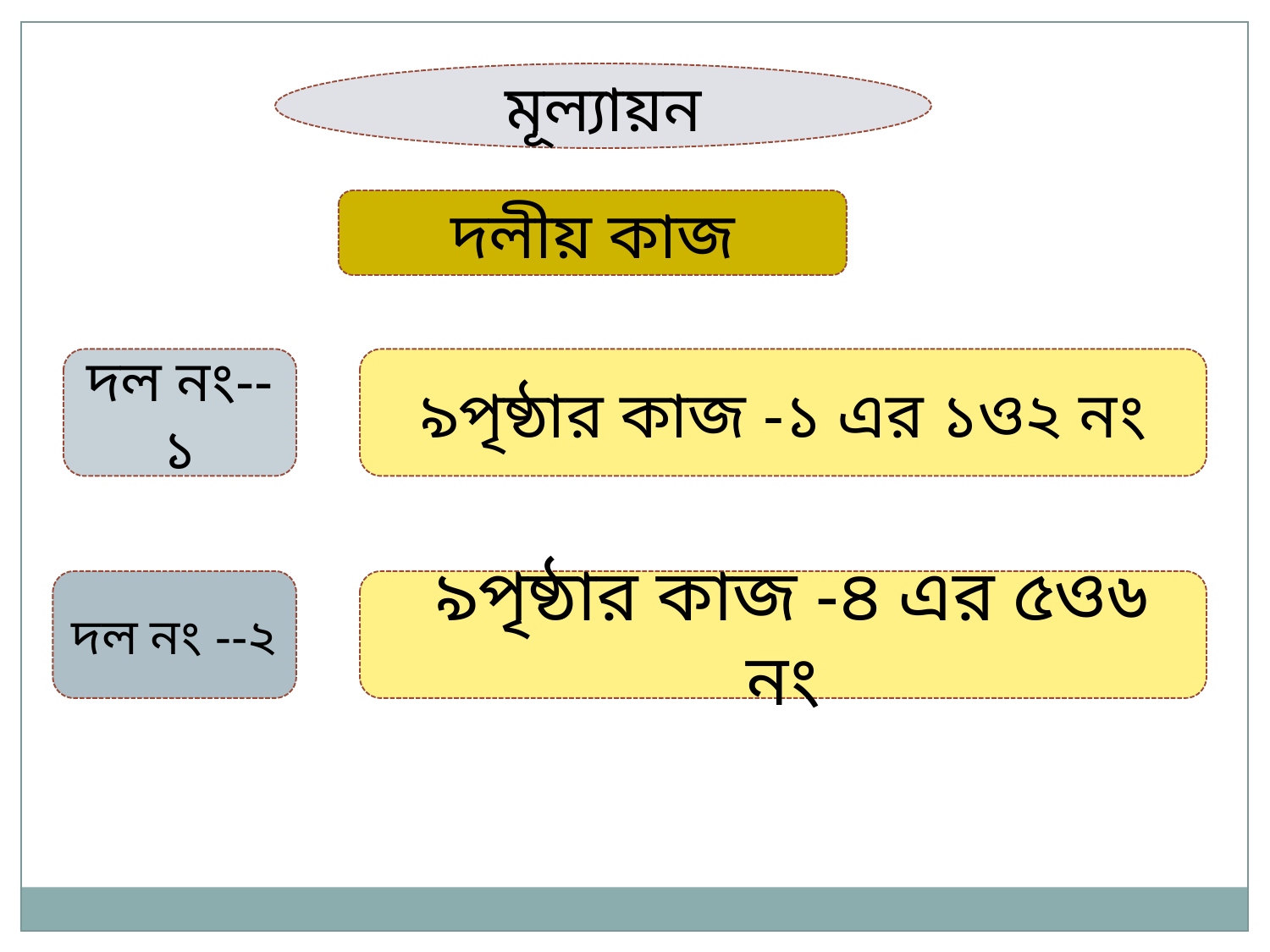

মূল্যায়ন
দলীয় কাজ
দল নং--১
৯পৃষ্ঠার কাজ -১ এর ১ও২ নং
দল নং --২
 ৯পৃষ্ঠার কাজ -৪ এর ৫ও৬ নং